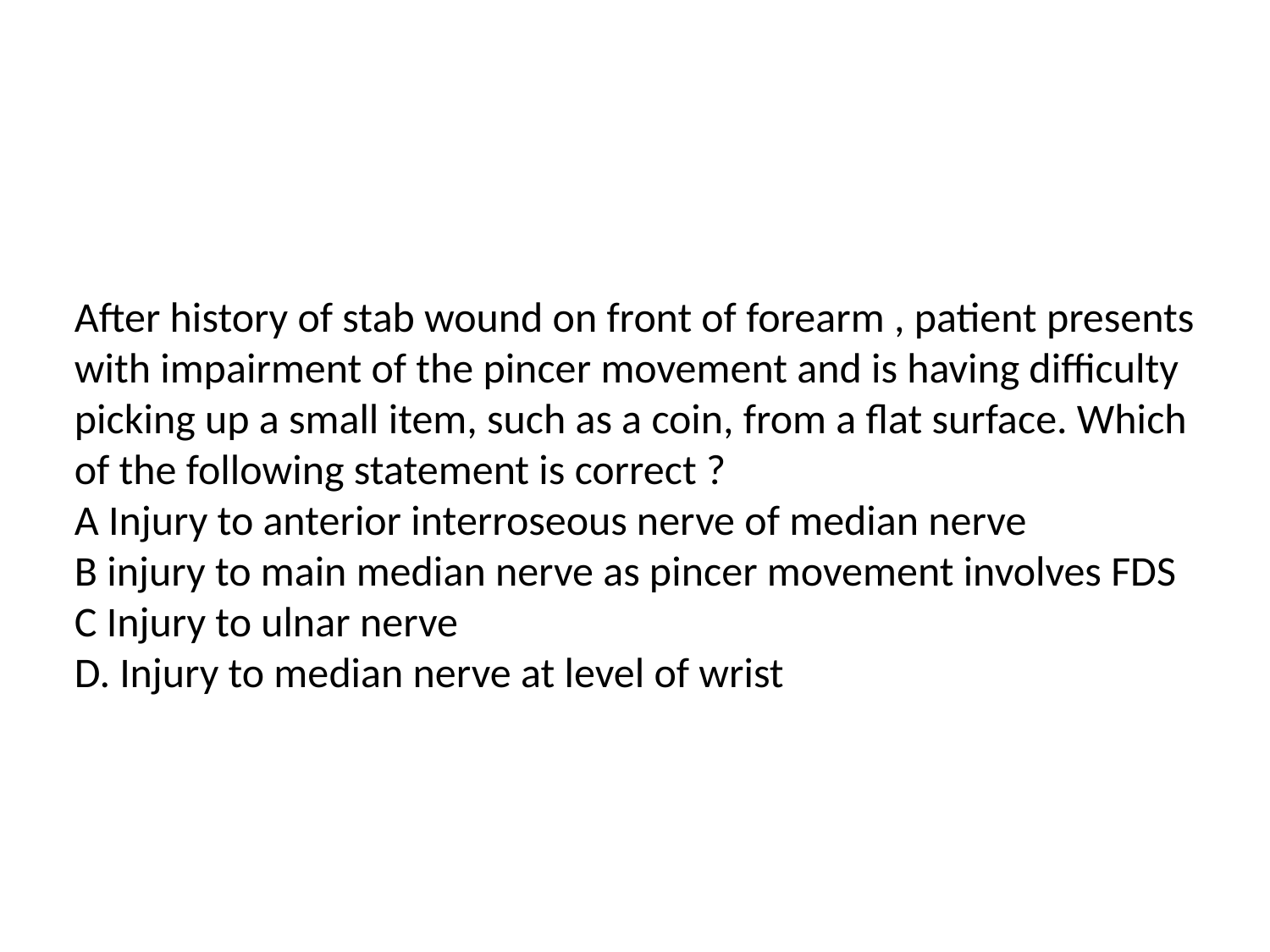

#
After history of stab wound on front of forearm , patient presents with impairment of the pincer movement and is having difficulty picking up a small item, such as a coin, from a flat surface. Which of the following statement is correct ?
A Injury to anterior interroseous nerve of median nerve
B injury to main median nerve as pincer movement involves FDS
C Injury to ulnar nerve
D. Injury to median nerve at level of wrist